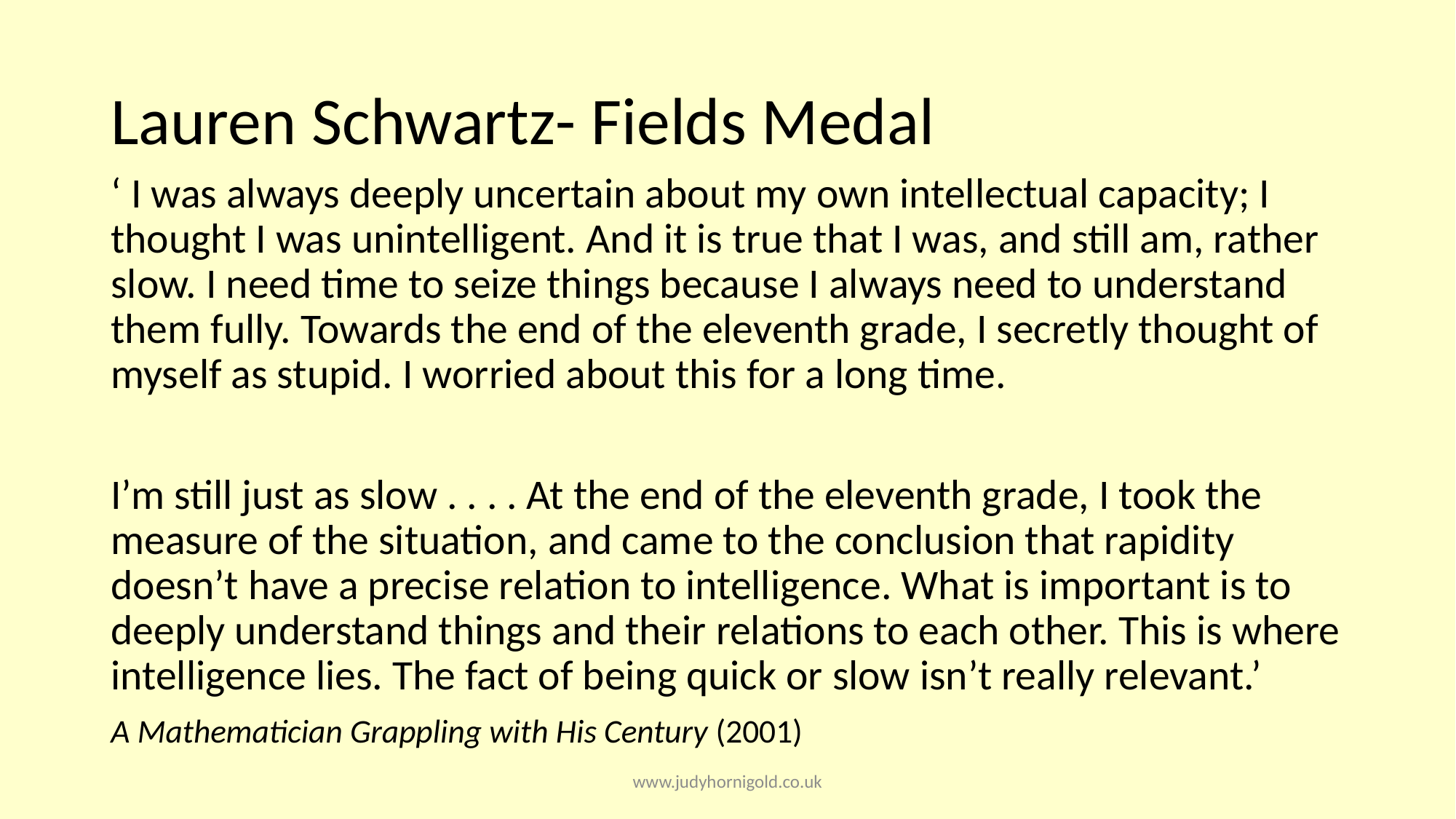

# Lauren Schwartz- Fields Medal
‘ I was always deeply uncertain about my own intellectual capacity; I thought I was unintelligent. And it is true that I was, and still am, rather slow. I need time to seize things because I always need to understand them fully. Towards the end of the eleventh grade, I secretly thought of myself as stupid. I worried about this for a long time.

I’m still just as slow . . . . At the end of the eleventh grade, I took the measure of the situation, and came to the conclusion that rapidity doesn’t have a precise relation to intelligence. What is important is to deeply understand things and their relations to each other. This is where intelligence lies. The fact of being quick or slow isn’t really relevant.’
A Mathematician Grappling with His Century (2001)
www.judyhornigold.co.uk